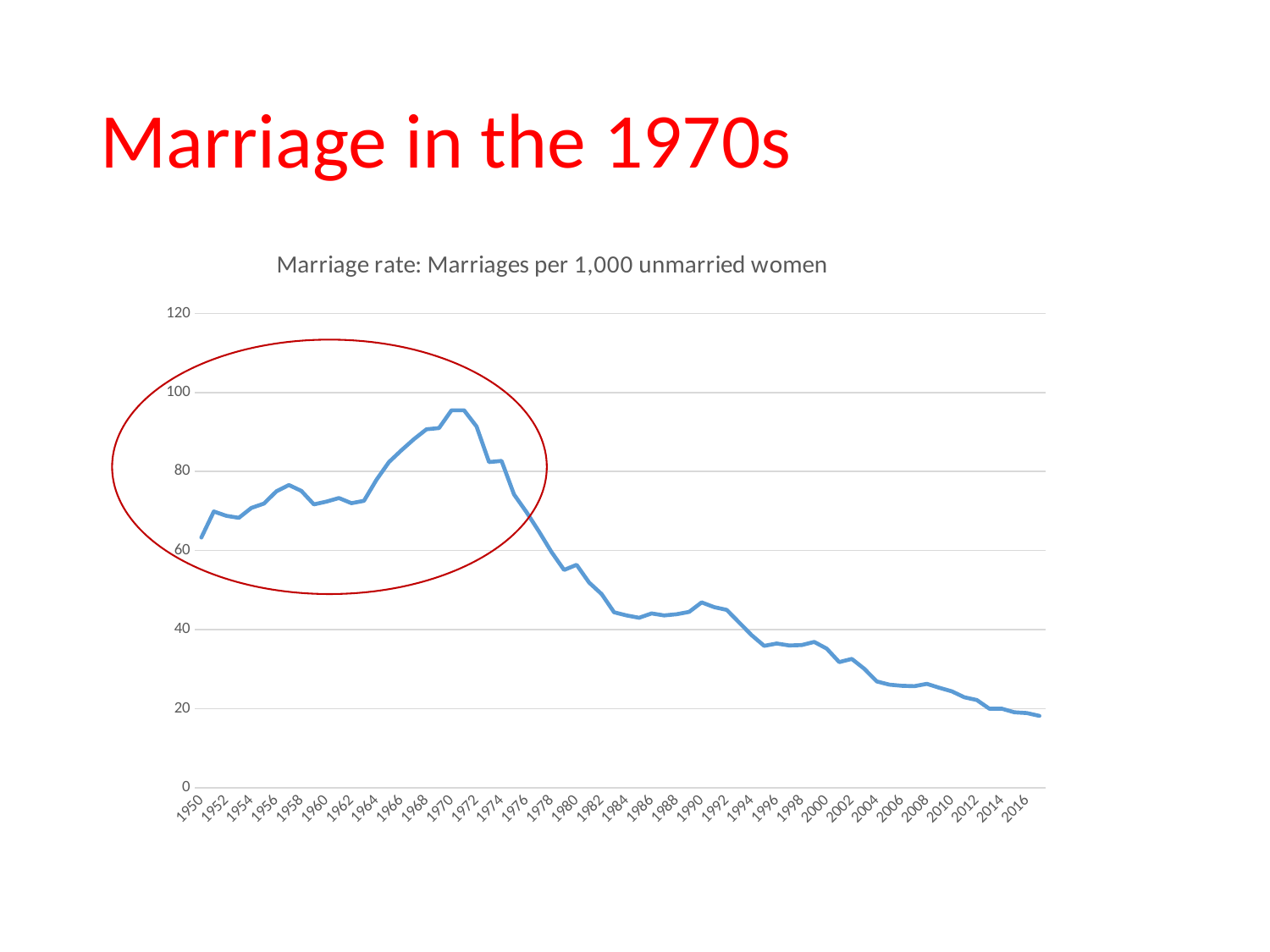

# Marriage in the 1970s

### Chart: Marriage rate: Marriages per 1,000 unmarried women

| Category | Marriage rate |
|---|---|
| 1950 | 63.3 |
| 1951 | 69.9 |
| 1952 | 68.8 |
| 1953 | 68.3 |
| 1954 | 70.8 |
| 1955 | 71.9 |
| 1956 | 75.0 |
| 1957 | 76.6 |
| 1958 | 75.1 |
| 1959 | 71.7 |
| 1960 | 72.4 |
| 1961 | 73.3 |
| 1962 | 72.0 |
| 1963 | 72.6 |
| 1964 | 77.9 |
| 1965 | 82.4 |
| 1966 | 85.4 |
| 1967 | 88.2 |
| 1968 | 90.7 |
| 1969 | 91.0 |
| 1970 | 95.5 |
| 1971 | 95.5 |
| 1972 | 91.4 |
| 1973 | 82.4 |
| 1974 | 82.7 |
| 1975 | 74.2 |
| 1976 | 69.7 |
| 1977 | 64.8 |
| 1978 | 59.6 |
| 1979 | 55.1 |
| 1980 | 56.4 |
| 1981 | 51.9 |
| 1982 | 49.0 |
| 1983 | 44.4 |
| 1984 | 43.6 |
| 1985 | 43.0 |
| 1986 | 44.1 |
| 1987 | 43.6 |
| 1988 | 43.9 |
| 1989 | 44.5 |
| 1990 | 46.9 |
| 1991 | 45.7 |
| 1992 | 45.0 |
| 1993 | 41.8 |
| 1994 | 38.6 |
| 1995 | 35.9 |
| 1996 | 36.5 |
| 1997 | 36.0 |
| 1998 | 36.1 |
| 1999 | 36.9 |
| 2000 | 35.2 |
| 2001 | 31.8 |
| 2002 | 32.6 |
| 2003 | 30.1 |
| 2004 | 26.9 |
| 2005 | 26.1 |
| 2006 | 25.8 |
| 2007 | 25.7 |
| 2008 | 26.3 |
| 2009 | 25.3 |
| 2010 | 24.4 |
| 2011 | 22.9 |
| 2012 | 22.2 |
| 2013 | 20.0 |
| 2014 | 20.0 |
| 2015 | 19.1 |
| 2016 | 18.9 |
| 2017 | 18.2 |